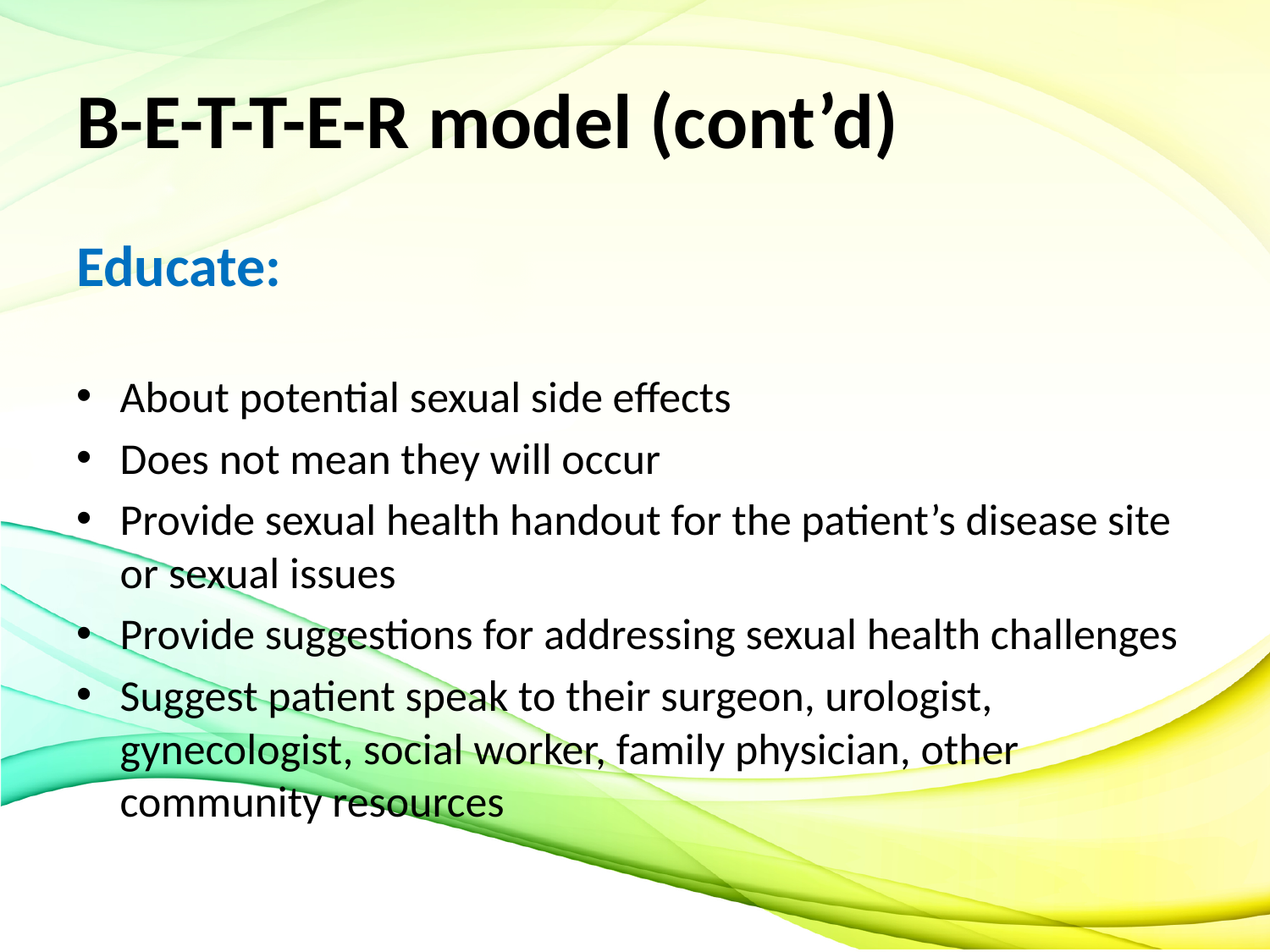

# B-E-T-T-E-R model (cont’d)
Educate:

About potential sexual side effects
Does not mean they will occur
Provide sexual health handout for the patient’s disease site or sexual issues
Provide suggestions for addressing sexual health challenges
Suggest patient speak to their surgeon, urologist, gynecologist, social worker, family physician, other community resources